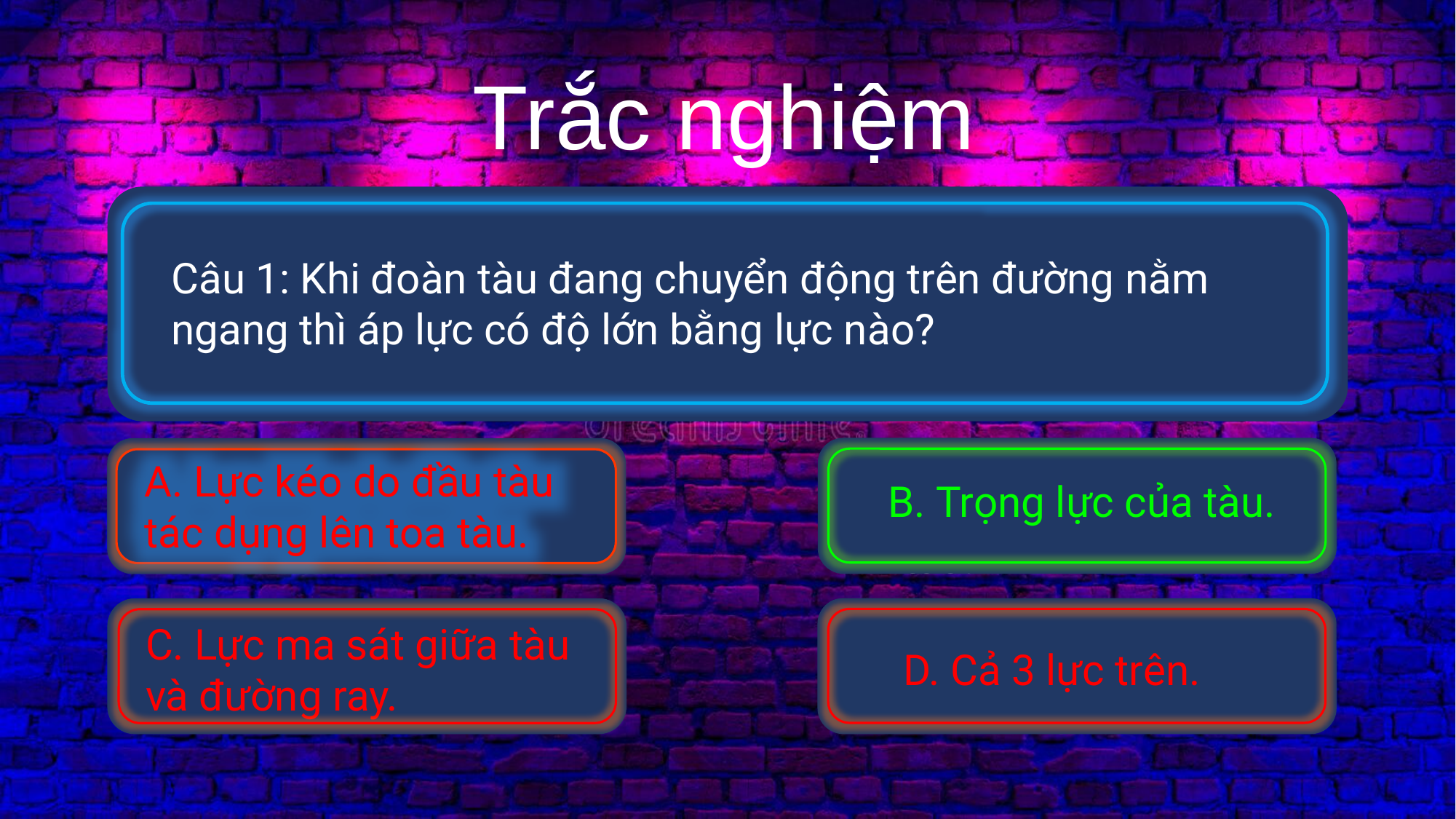

Trắc nghiệm

Câu 1: Khi đoàn tàu đang chuyển động trên đường nằm ngang thì áp lực có độ lớn bằng lực nào?

B. Trọng lực của tàu.

A. Lực kéo do đầu tàu tác dụng lên toa tàu.

B. Trọng lực của tàu.

A. Lực kéo do đầu tàu tác dụng lên toa tàu.

D. Cả 3 lực trên.

C. Lực ma sát giữa tàu và đường ray.

C. Lực ma sát giữa tàu và đường ray.

D. Cả 3 lực trên.